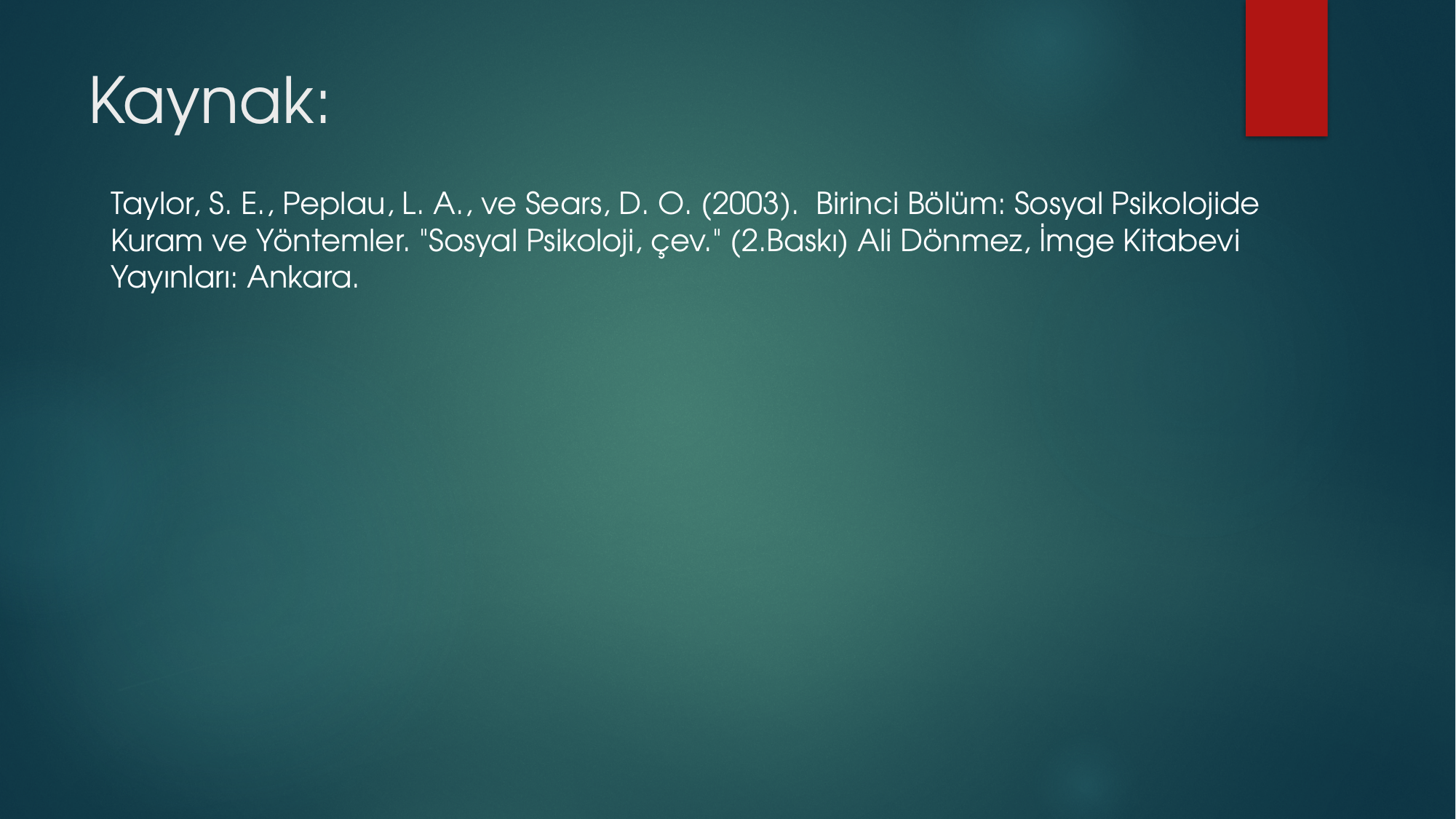

# Kaynak:
Taylor, S. E., Peplau, L. A., ve Sears, D. O. (2003).  Birinci Bölüm: Sosyal Psikolojide Kuram ve Yöntemler. "Sosyal Psikoloji, çev." (2.Baskı) Ali Dönmez, İmge Kitabevi Yayınları: Ankara.